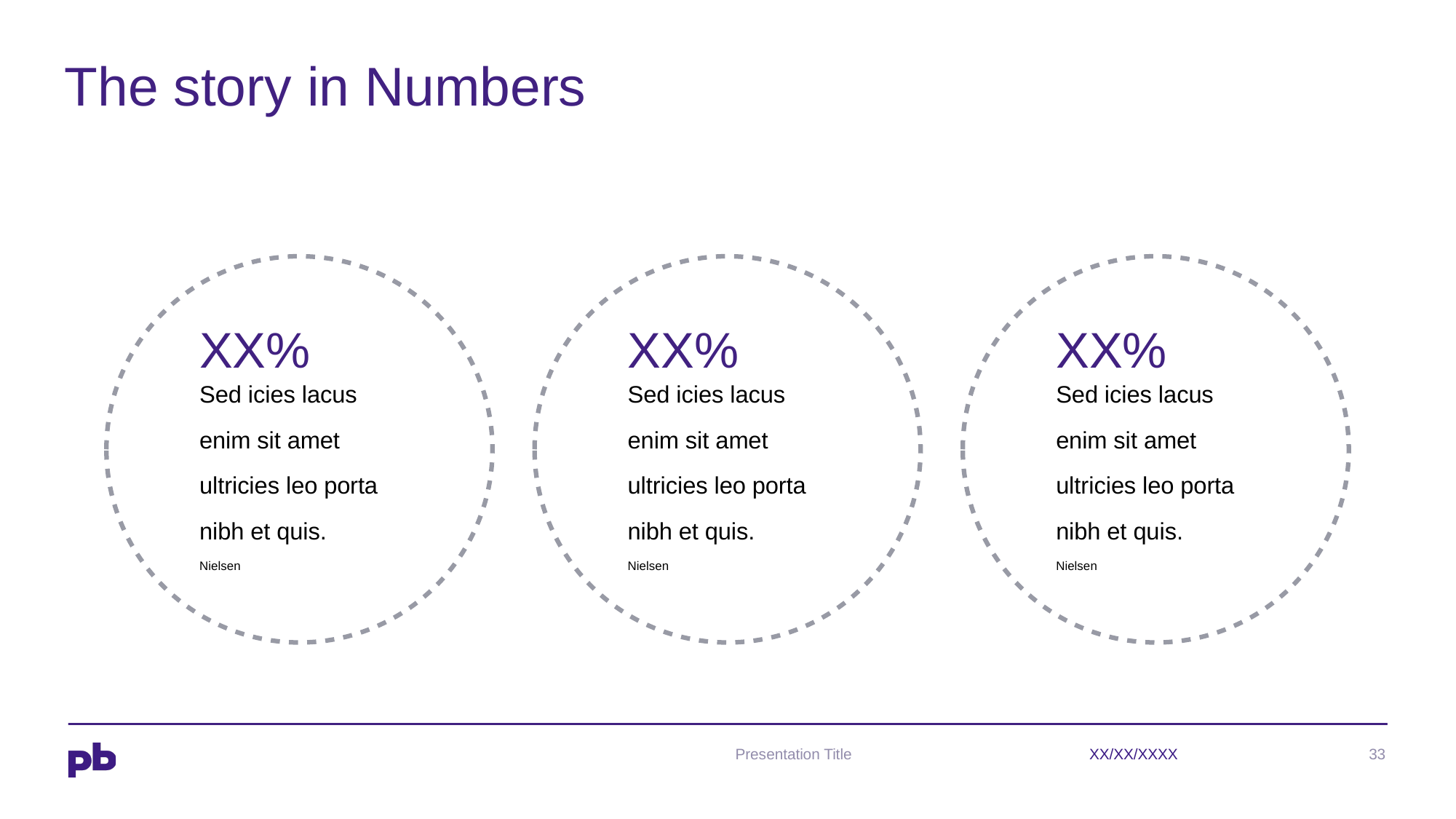

# The story in Numbers

XX%
Sed icies lacus enim sit amet ultricies leo porta nibh et quis.
Nielsen

XX%
Sed icies lacus enim sit amet ultricies leo porta nibh et quis.
Nielsen

XX%
Sed icies lacus enim sit amet ultricies leo porta nibh et quis.
Nielsen

Presentation Title
XX/XX/XXXX
33